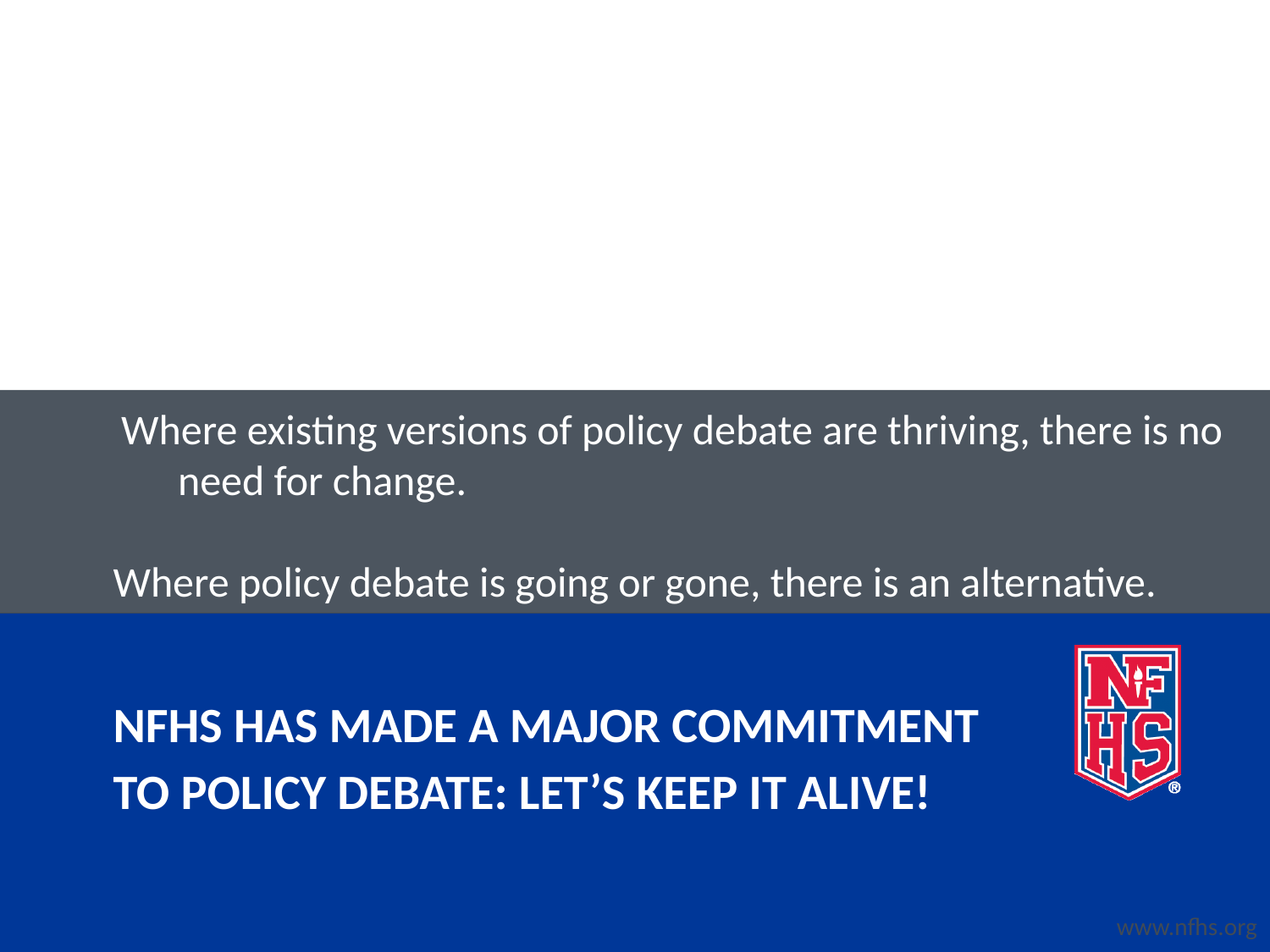

Where existing versions of policy debate are thriving, there is no need for change.

Where policy debate is going or gone, there is an alternative.
# NFHS has made a major commitment to policy debate: Let’s keep it alive!
www.nfhs.org